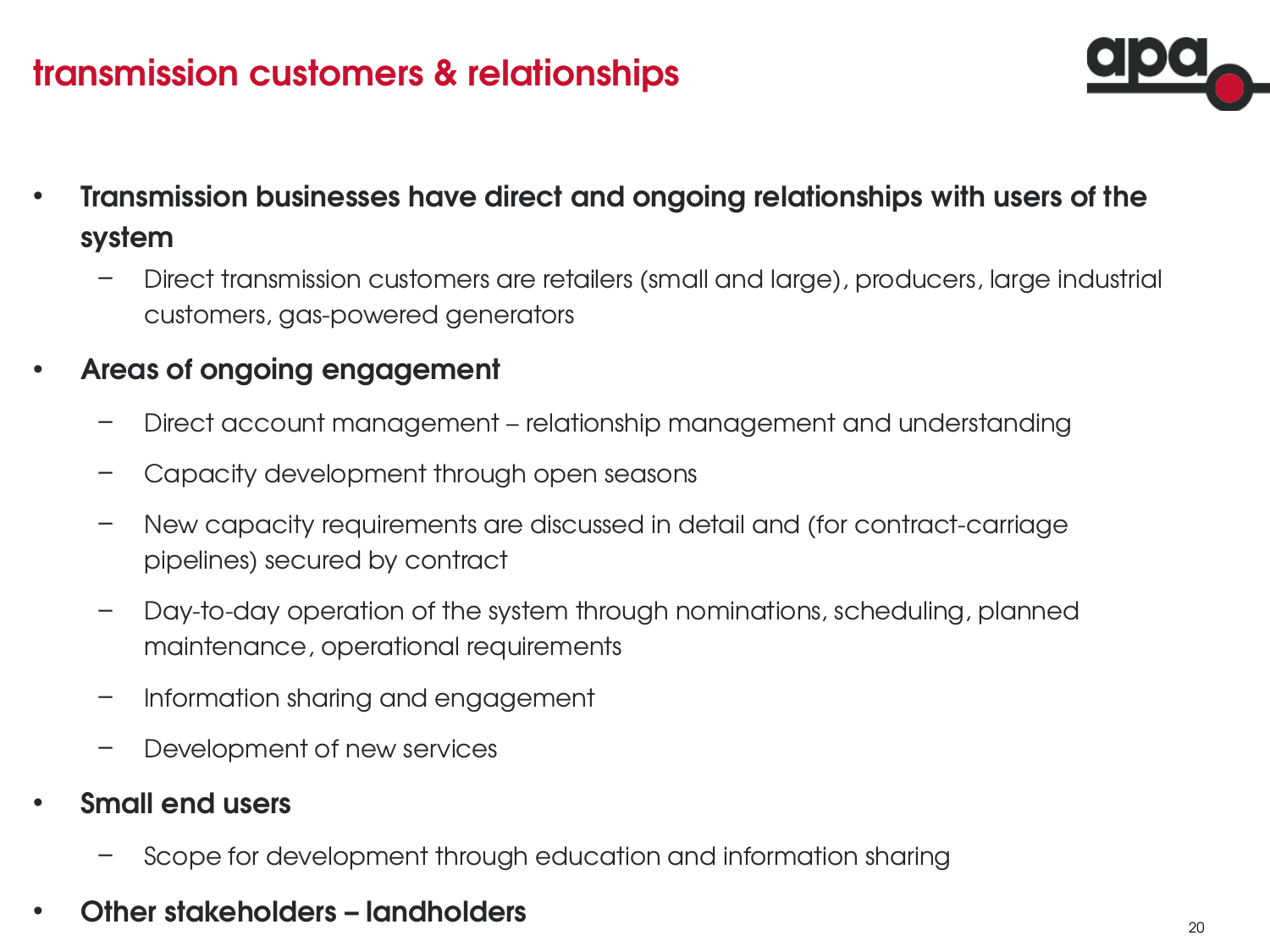

# transmission customers & relationships
Transmission businesses have direct and ongoing relationships with users of the system
Direct transmission customers are retailers (small and large), producers, large industrial customers, gas-powered generators
Areas of ongoing engagement
Direct account management – relationship management and understanding
Capacity development through open seasons
New capacity requirements are discussed in detail and (for contract-carriage pipelines) secured by contract
Day-to-day operation of the system through nominations, scheduling, planned maintenance, operational requirements
Information sharing and engagement
Development of new services
Small end users
Scope for development through education and information sharing
Other stakeholders – landholders